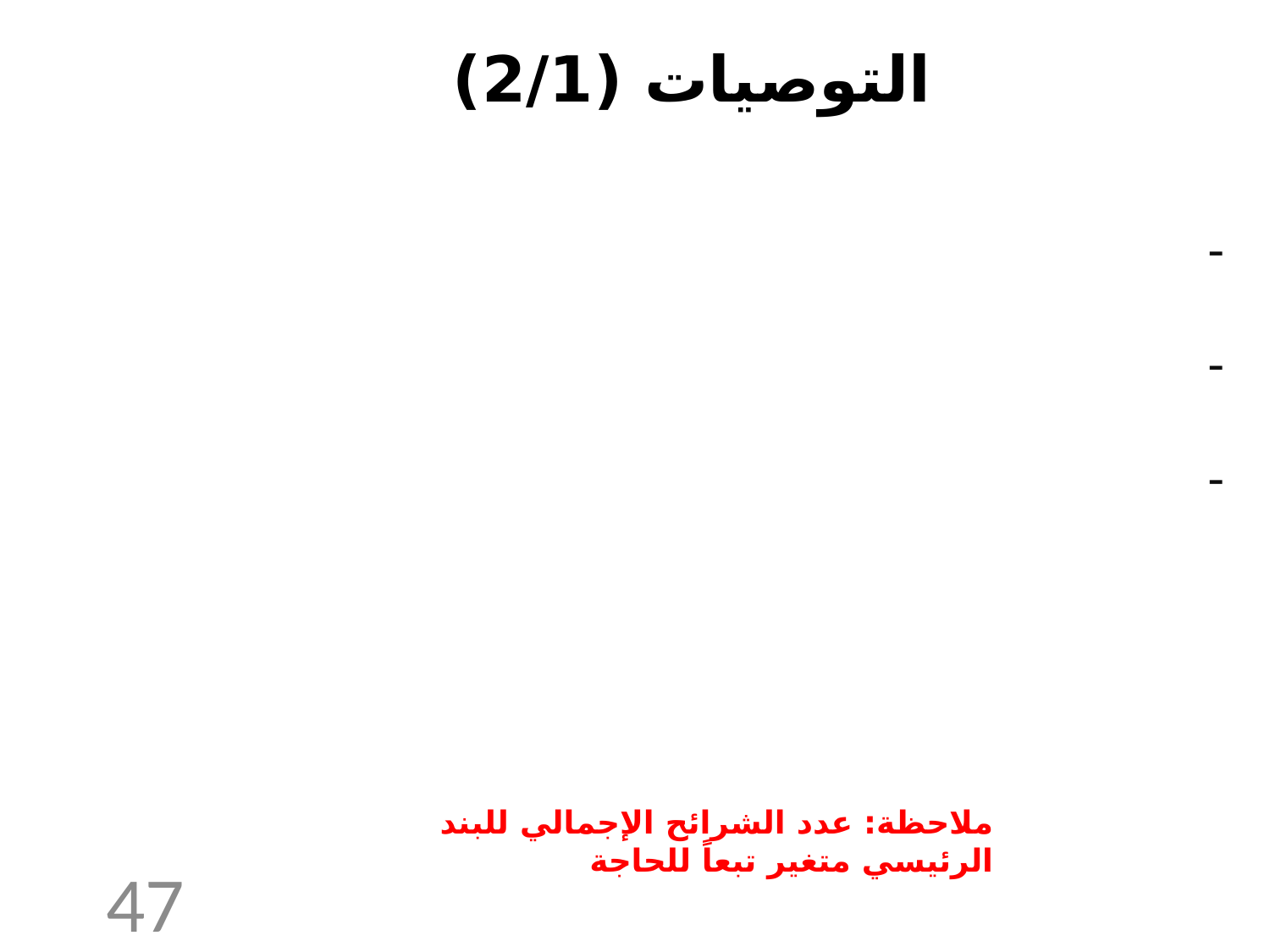

التوصيات (2/1)
-
-
-
ملاحظة: عدد الشرائح الإجمالي للبند الرئيسي متغير تبعاً للحاجة
47